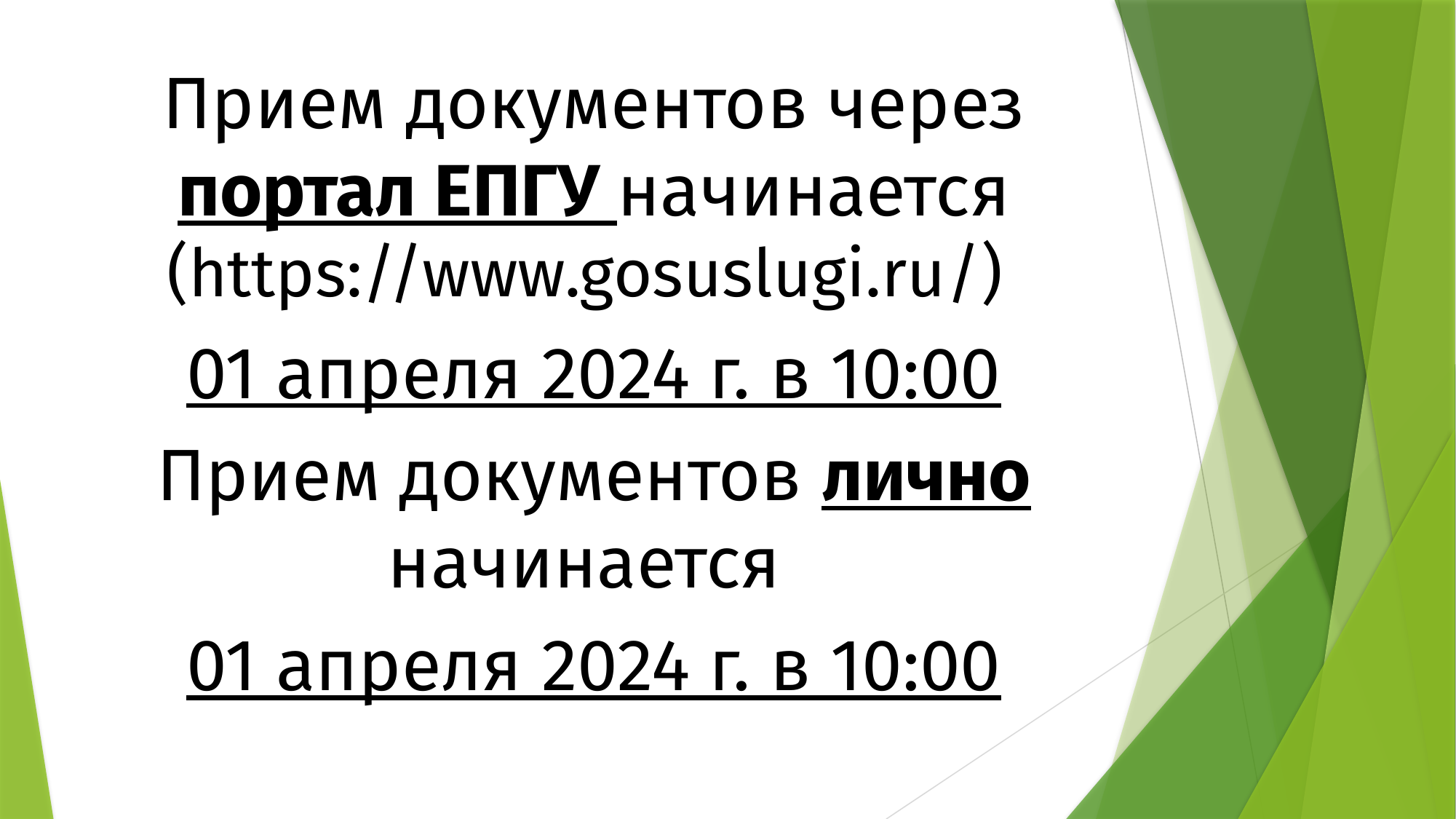

Прием документов через портал ЕПГУ начинается (https://www.gosuslugi.ru/)
01 апреля 2024 г. в 10:00
Прием документов лично начинается
01 апреля 2024 г. в 10:00